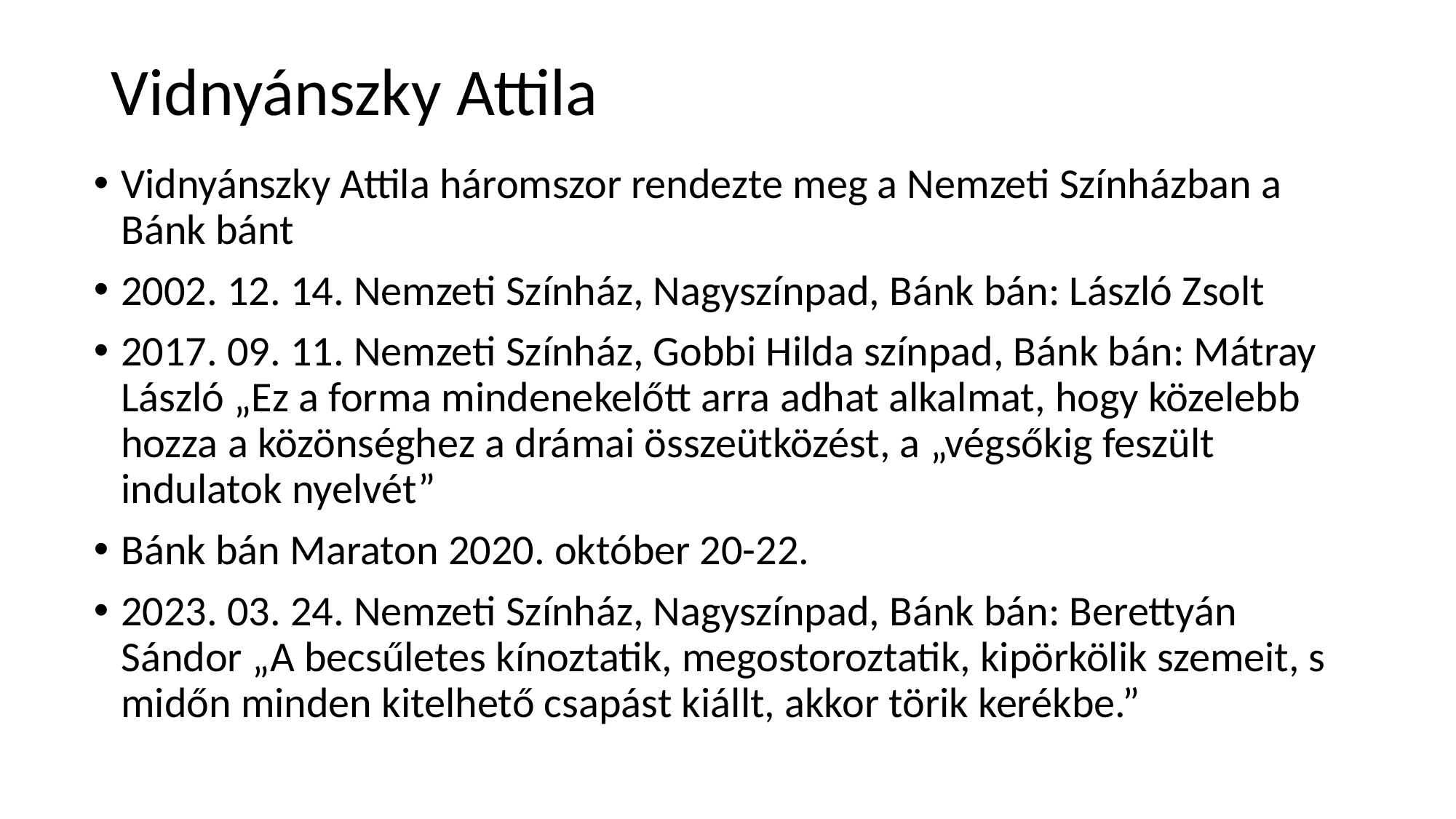

# Vidnyánszky Attila
Vidnyánszky Attila háromszor rendezte meg a Nemzeti Színházban a Bánk bánt
2002. 12. 14. Nemzeti Színház, Nagyszínpad, Bánk bán: László Zsolt
2017. 09. 11. Nemzeti Színház, Gobbi Hilda színpad, Bánk bán: Mátray László „Ez a forma mindenekelőtt arra adhat alkalmat, hogy közelebb hozza a közönséghez a drámai összeütközést, a „végsőkig feszült indulatok nyelvét”
Bánk bán Maraton 2020. október 20-22.
2023. 03. 24. Nemzeti Színház, Nagyszínpad, Bánk bán: Berettyán Sándor „A becsűletes kínoztatik, megostoroztatik, kipörkölik szemeit, s midőn minden kitelhető csapást kiállt, akkor törik kerékbe.”